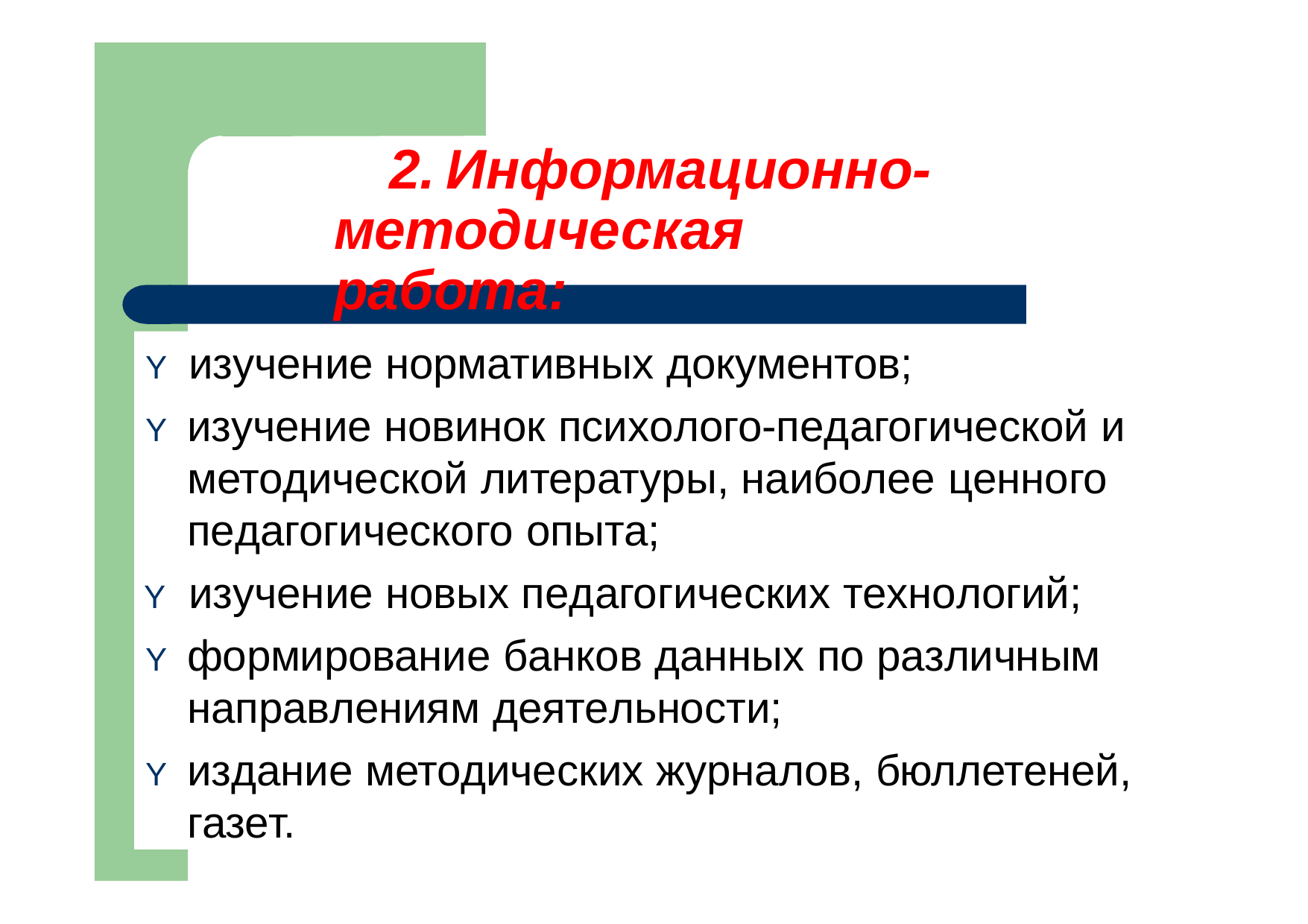

2.	Информационно- методическая	работа:

Y	изучение нормативных документов;

Y	изучение новинок психолого-педагогической и методической литературы, наиболее ценного педагогического опыта;

Y	изучение новых педагогических технологий;

Y	формирование банков данных по различным направлениям деятельности;

Y	издание методических журналов, бюллетеней, газет.